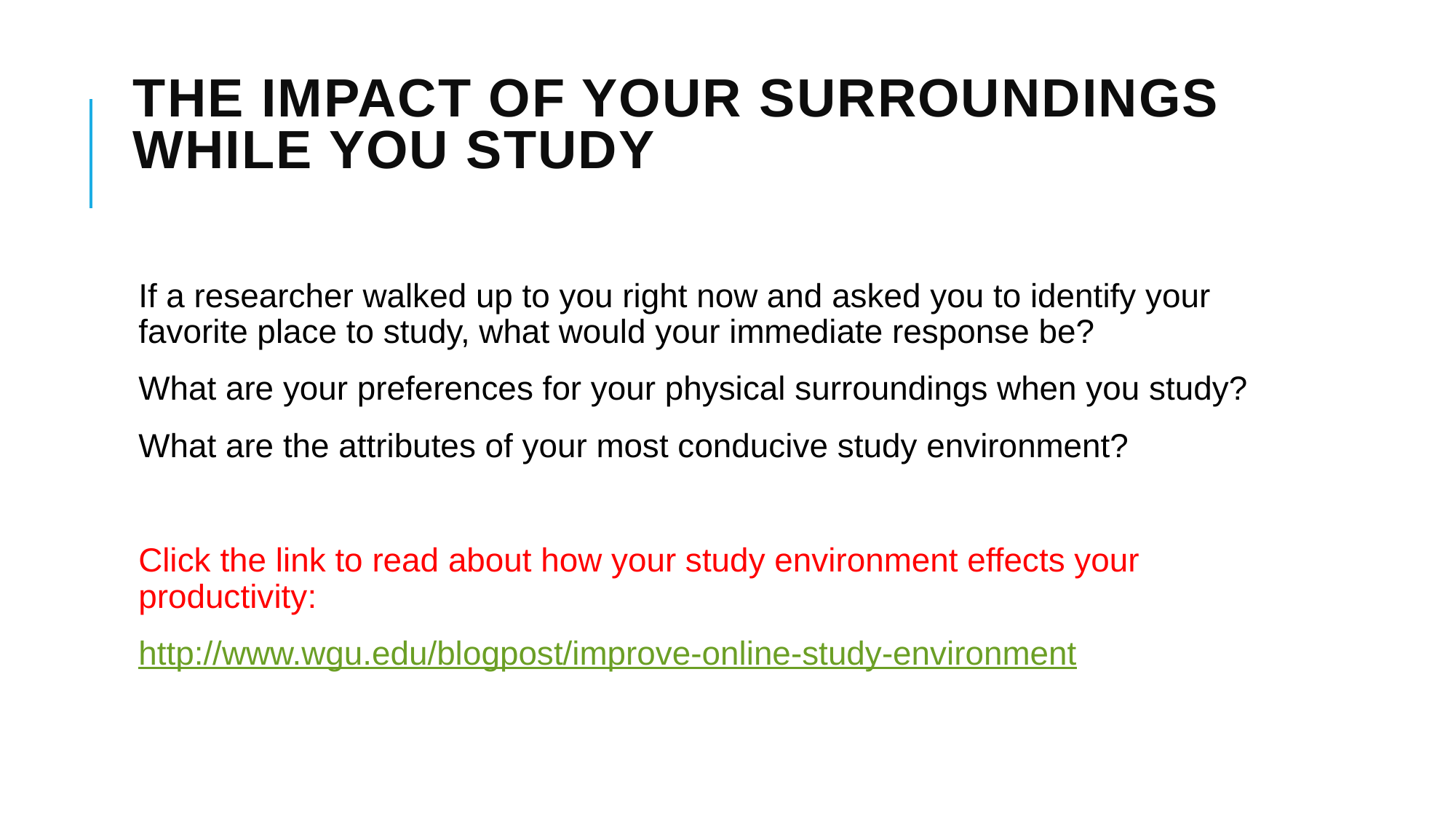

# The Impact of Your Surroundings While You Study
If a researcher walked up to you right now and asked you to identify your favorite place to study, what would your immediate response be?
What are your preferences for your physical surroundings when you study?
What are the attributes of your most conducive study environment?

Click the link to read about how your study environment effects your productivity:
http://www.wgu.edu/blogpost/improve-online-study-environment